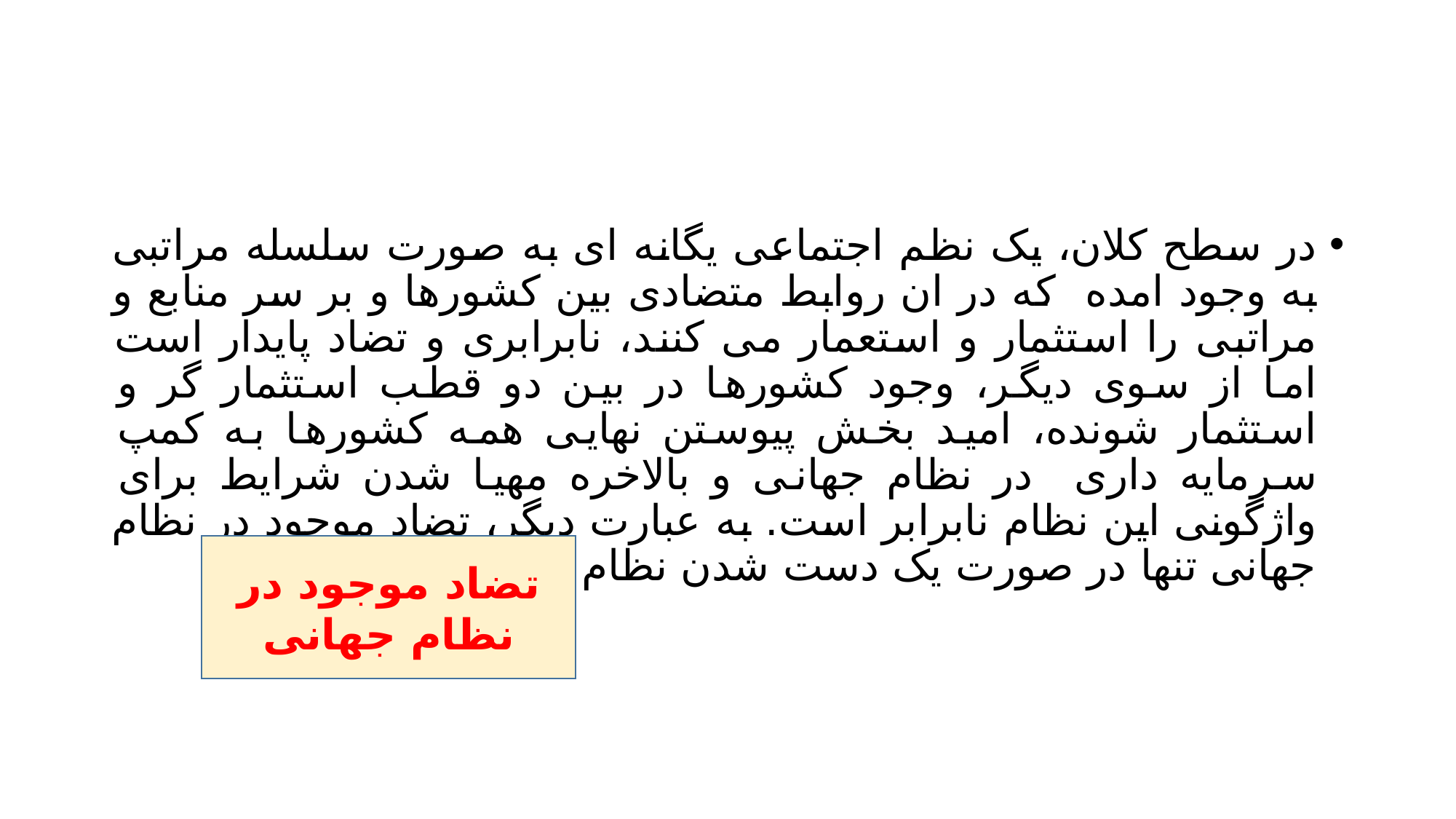

#
در سطح کلان، یک نظم اجتماعی یگانه ای به صورت سلسله مراتبی به وجود امده  که در ان روابط متضادی بین کشورها و بر سر منابع و مراتبی را استثمار و استعمار می کنند، نابرابری و تضاد پایدار است اما از سوی دیگر، وجود کشورها در بین دو قطب استثمار گر و استثمار شونده، امید بخش پیوستن نهایی همه کشورها به کمپ سرمایه داری  در نظام جهانی و بالاخره مهیا شدن شرایط برای واژگونی این نظام نابرابر است. به عبارت دیگر، تضاد موجود در نظام جهانی تنها در صورت یک دست شدن نظام از بین خواهد رفت.

تضاد موجود در نظام جهانی